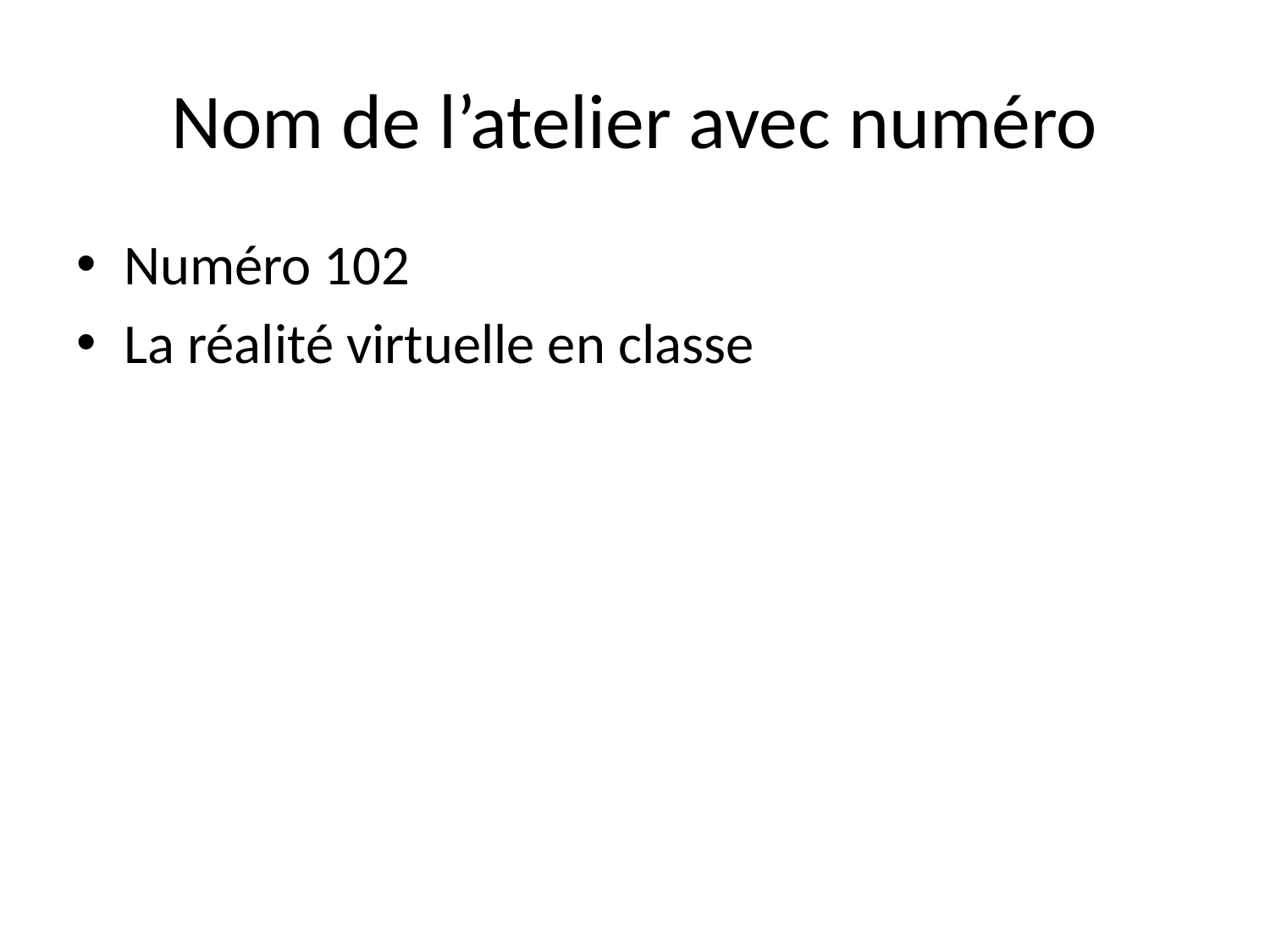

# Nom de l’atelier avec numéro
Numéro 102
La réalité virtuelle en classe